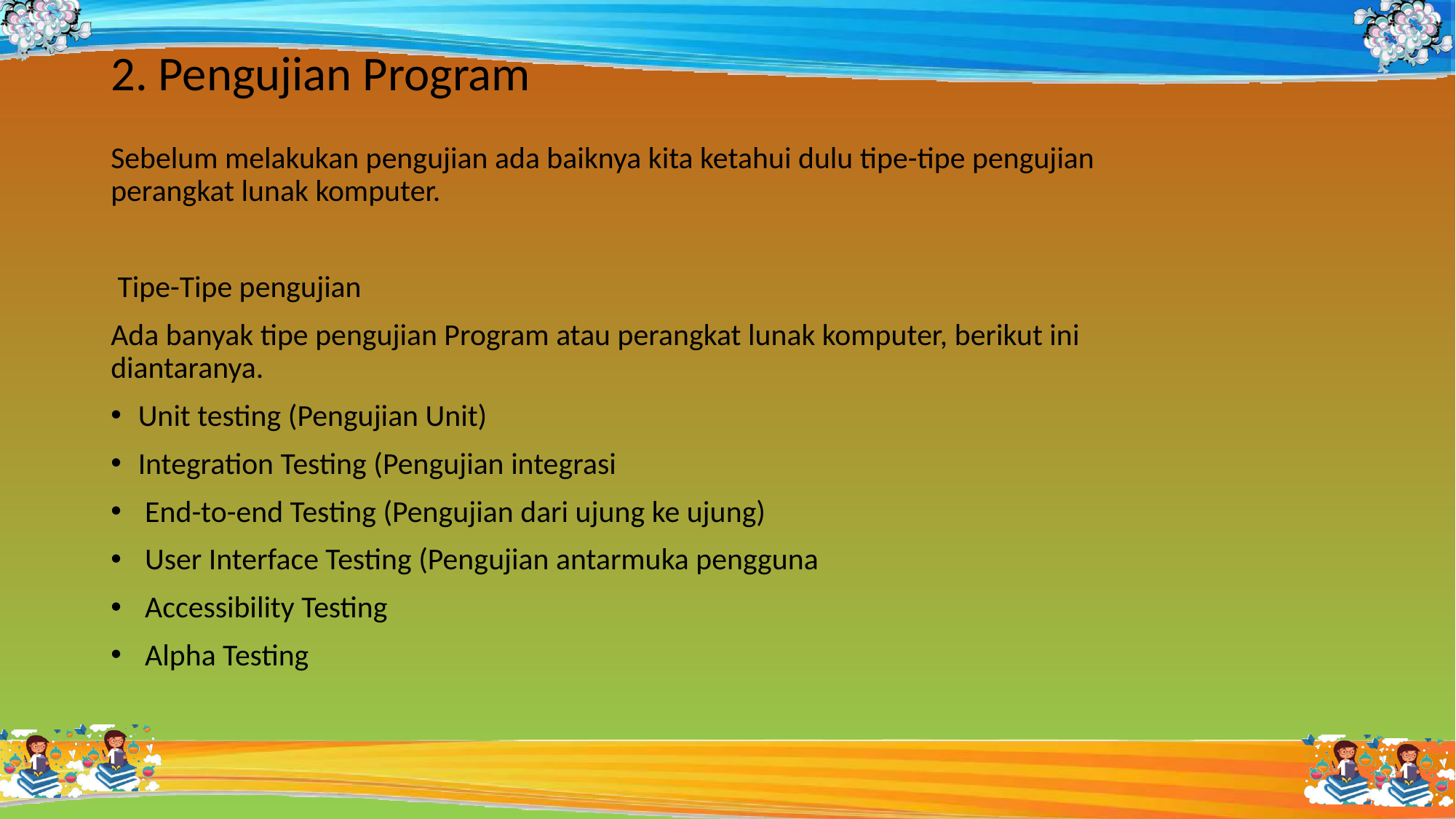

# 2. Pengujian Program
Sebelum melakukan pengujian ada baiknya kita ketahui dulu tipe-tipe pengujian perangkat lunak komputer.

 Tipe-Tipe pengujian
Ada banyak tipe pengujian Program atau perangkat lunak komputer, berikut ini diantaranya.
Unit testing (Pengujian Unit)
Integration Testing (Pengujian integrasi
 End-to-end Testing (Pengujian dari ujung ke ujung)
 User Interface Testing (Pengujian antarmuka pengguna
 Accessibility Testing
 Alpha Testing